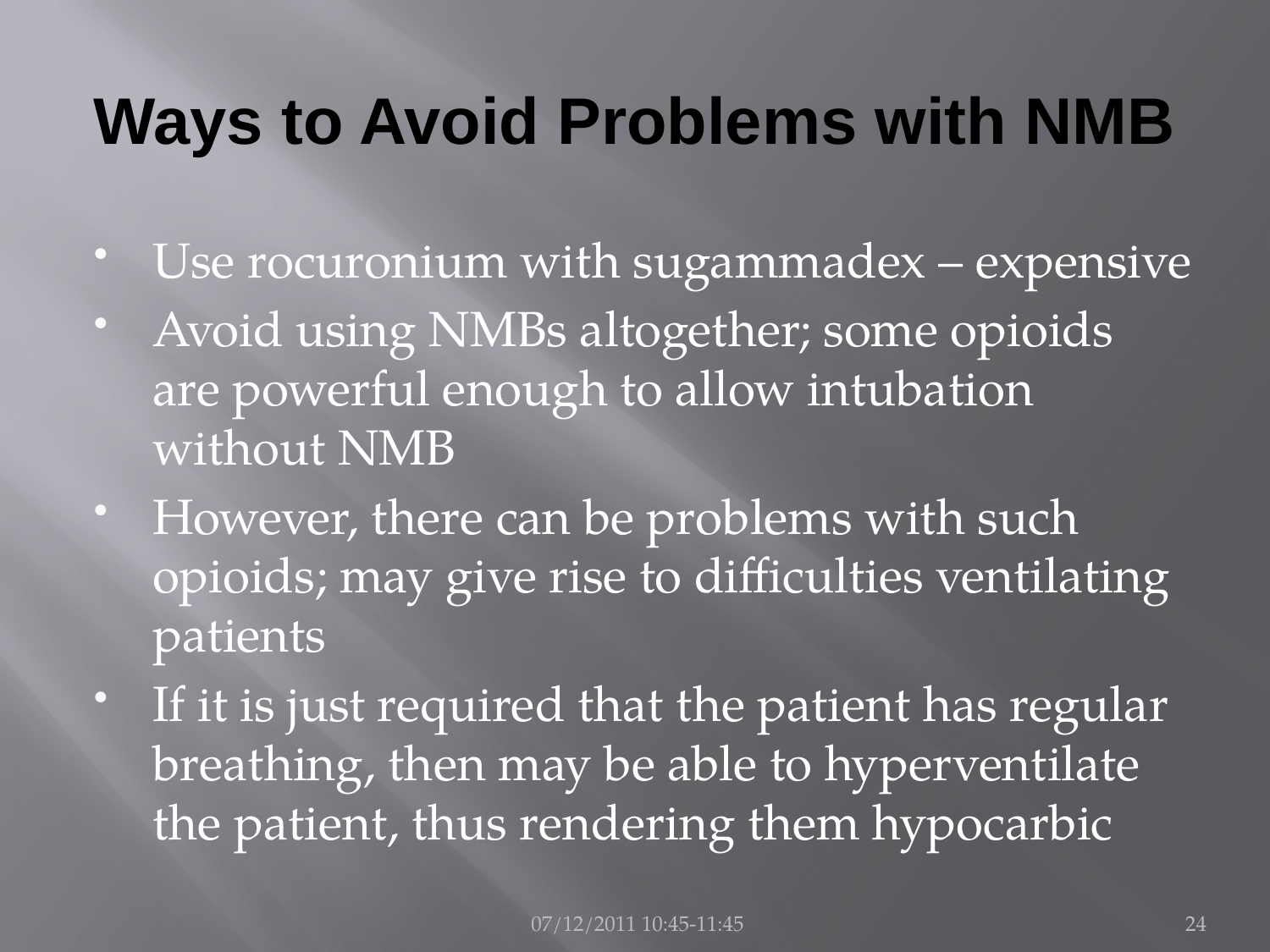

# Ways to Avoid Problems with NMB
Use rocuronium with sugammadex – expensive
Avoid using NMBs altogether; some opioids are powerful enough to allow intubation without NMB
However, there can be problems with such opioids; may give rise to difficulties ventilating patients
If it is just required that the patient has regular breathing, then may be able to hyperventilate the patient, thus rendering them hypocarbic
 07/12/2011 10:45-11:45
24